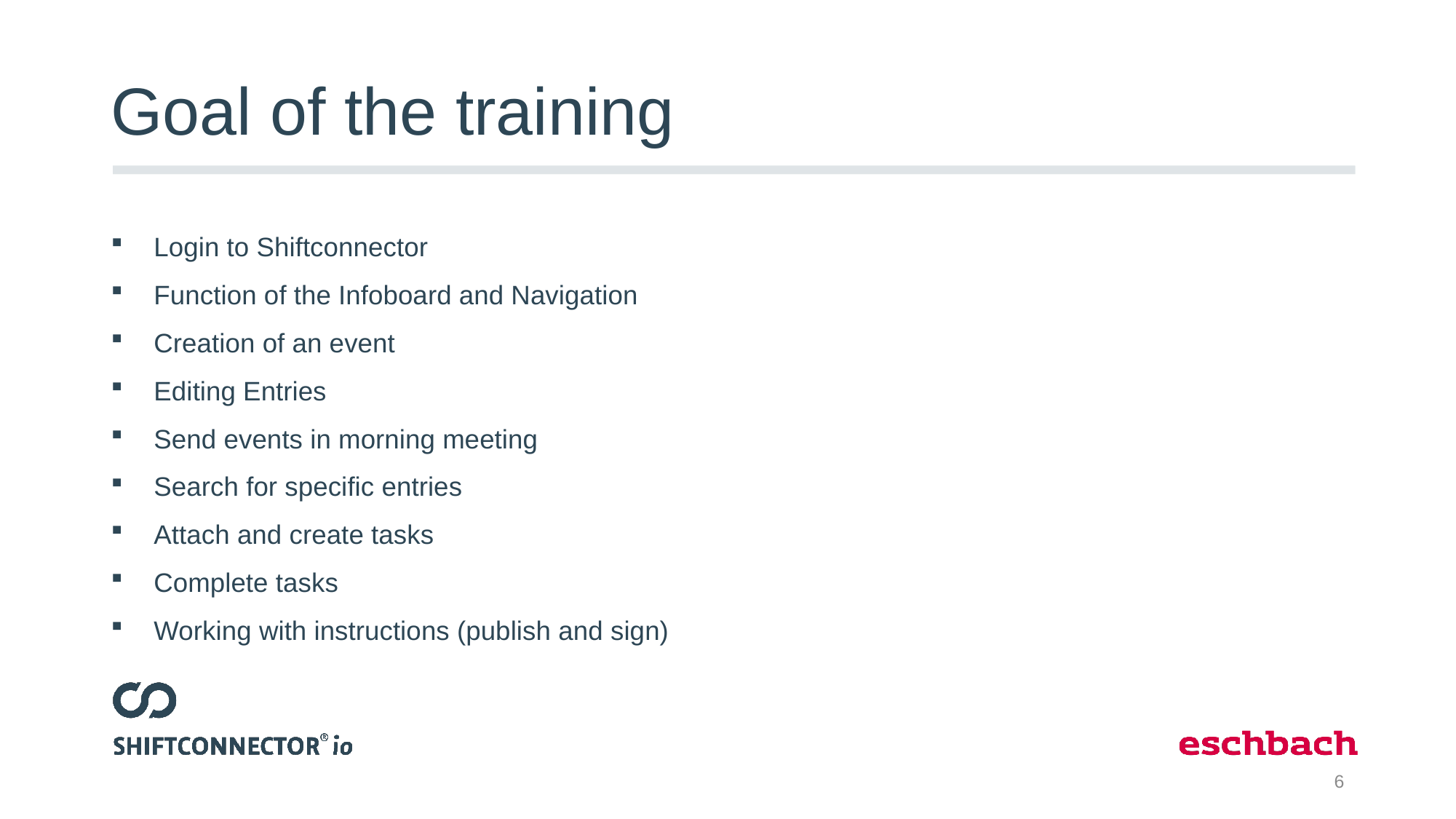

# Goal of the training
Login to Shiftconnector
Function of the Infoboard and Navigation
Creation of an event
Editing Entries
Send events in morning meeting
Search for specific entries
Attach and create tasks
Complete tasks
Working with instructions (publish and sign)
6